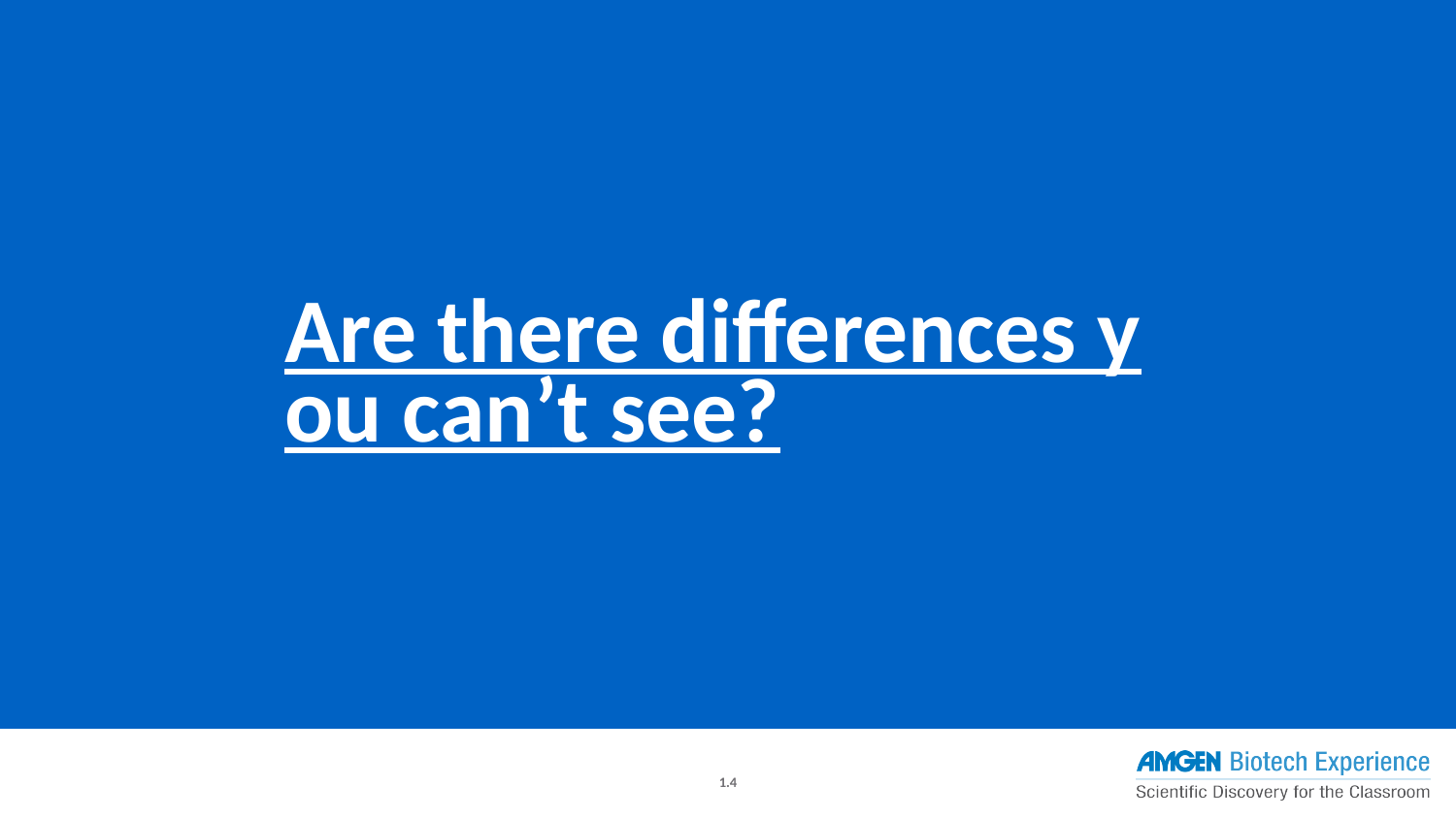

# Are there differences you can’t see?